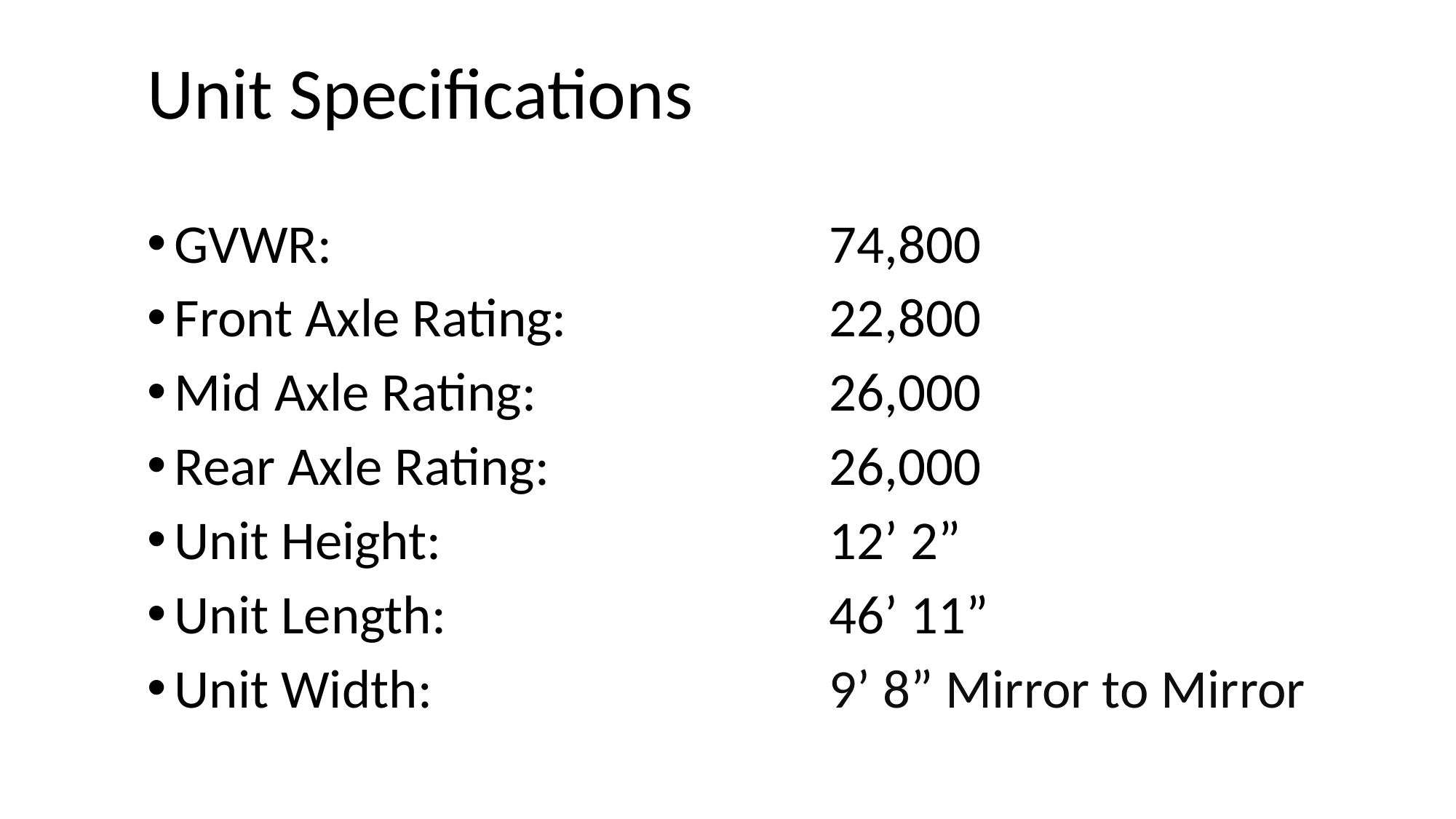

# Unit Specifications
GVWR:					74,800
Front Axle Rating:			22,800
Mid Axle Rating:			26,000
Rear Axle Rating:			26,000
Unit Height:				12’ 2”
Unit Length:				46’ 11”
Unit Width:				9’ 8” Mirror to Mirror